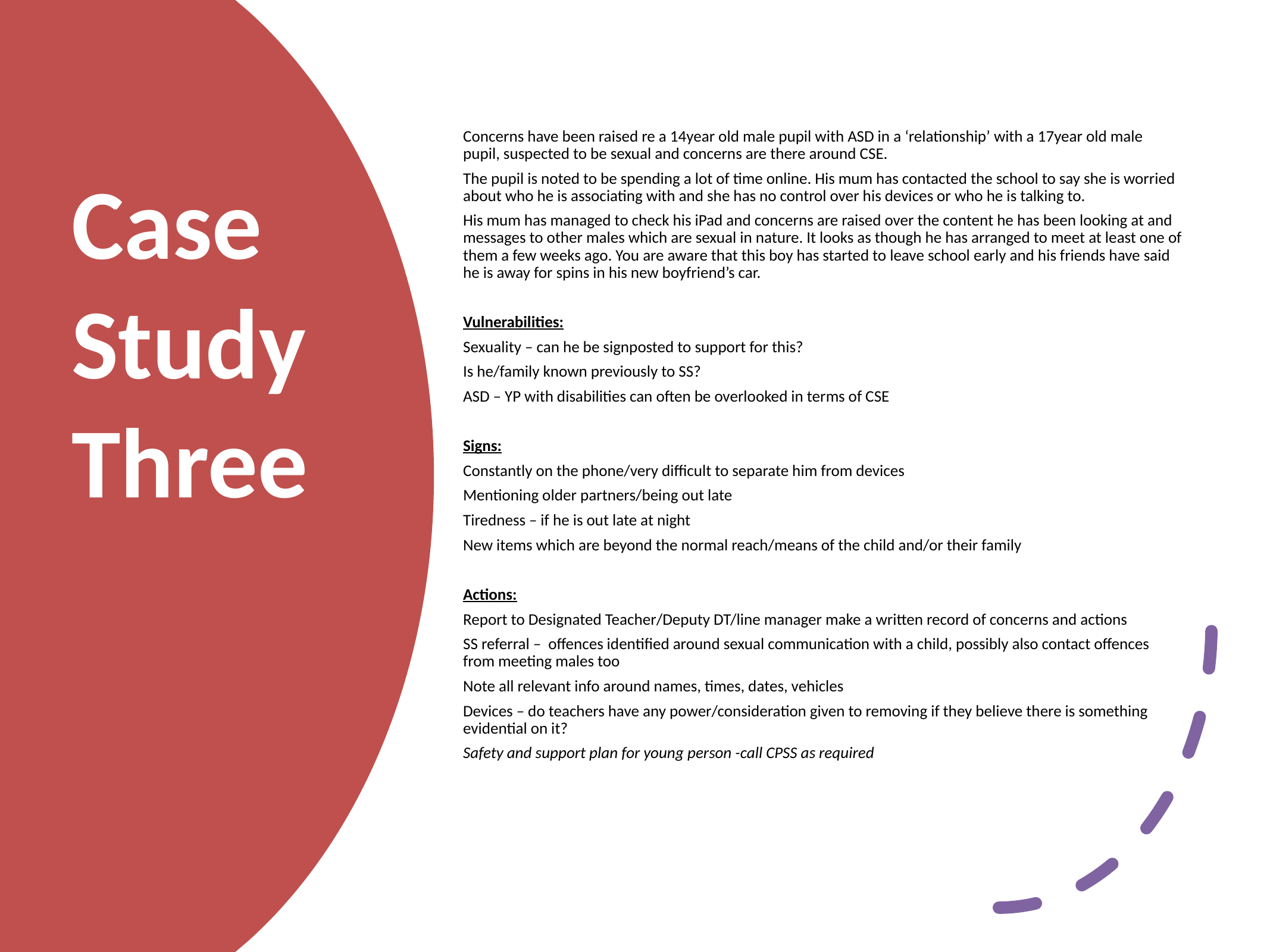

Concerns have been raised re a 14year old male pupil with ASD in a ‘relationship’ with a 17year old male pupil, suspected to be sexual and concerns are there around CSE.
The pupil is noted to be spending a lot of time online. His mum has contacted the school to say she is worried about who he is associating with and she has no control over his devices or who he is talking to.
His mum has managed to check his iPad and concerns are raised over the content he has been looking at and messages to other males which are sexual in nature. It looks as though he has arranged to meet at least one of them a few weeks ago. You are aware that this boy has started to leave school early and his friends have said he is away for spins in his new boyfriend’s car.

Vulnerabilities:
Sexuality – can he be signposted to support for this?
Is he/family known previously to SS?
ASD – YP with disabilities can often be overlooked in terms of CSE

Signs:
Constantly on the phone/very difficult to separate him from devices
Mentioning older partners/being out late
Tiredness – if he is out late at night
New items which are beyond the normal reach/means of the child and/or their family

Actions:
Report to Designated Teacher/Deputy DT/line manager make a written record of concerns and actions
SS referral –  offences identified around sexual communication with a child, possibly also contact offences from meeting males too
Note all relevant info around names, times, dates, vehicles
Devices – do teachers have any power/consideration given to removing if they believe there is something evidential on it?
Safety and support plan for young person -call CPSS as required

# Case Study Three